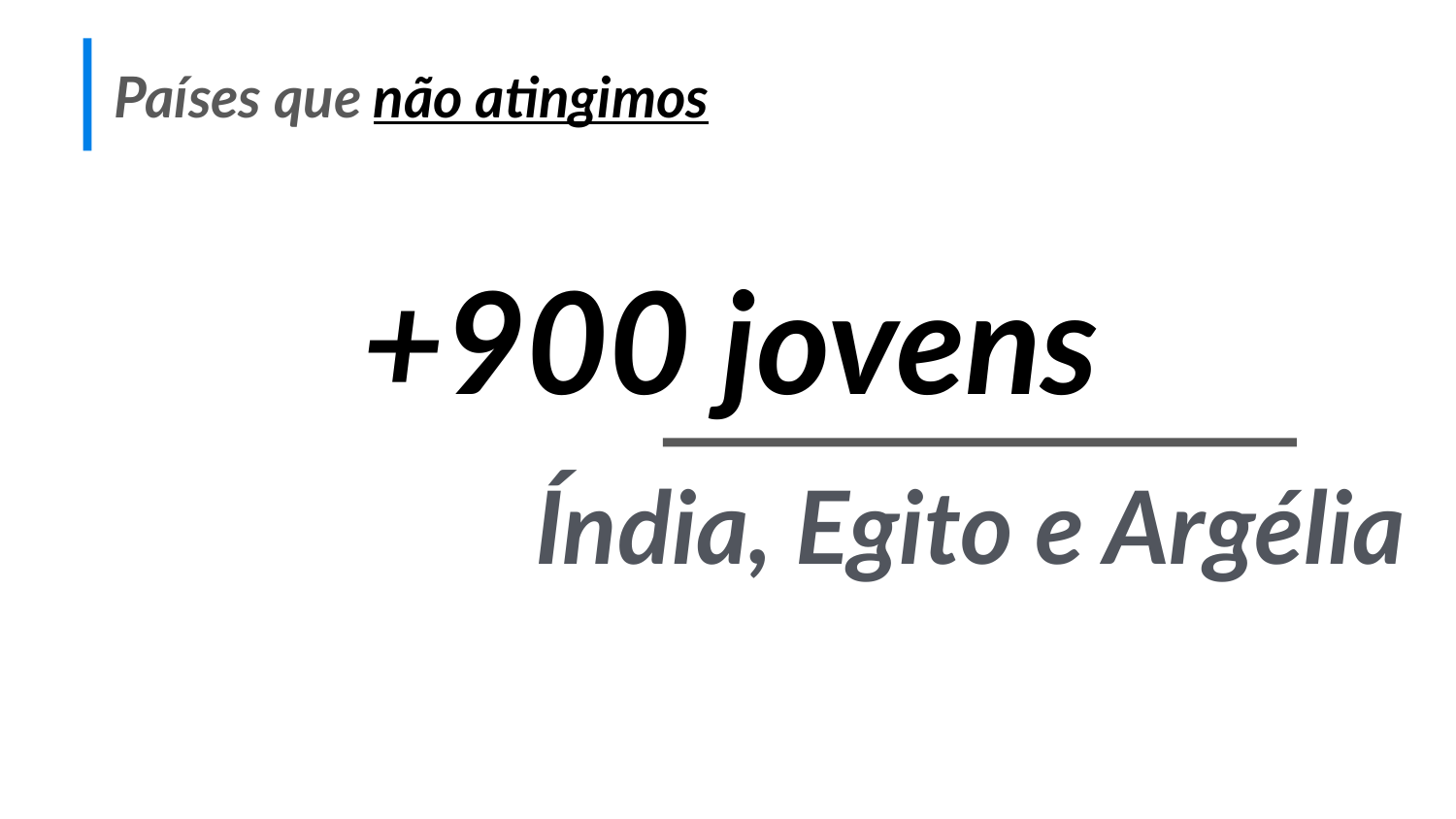

# Países que não atingimos

+900 jovens
Índia, Egito e Argélia